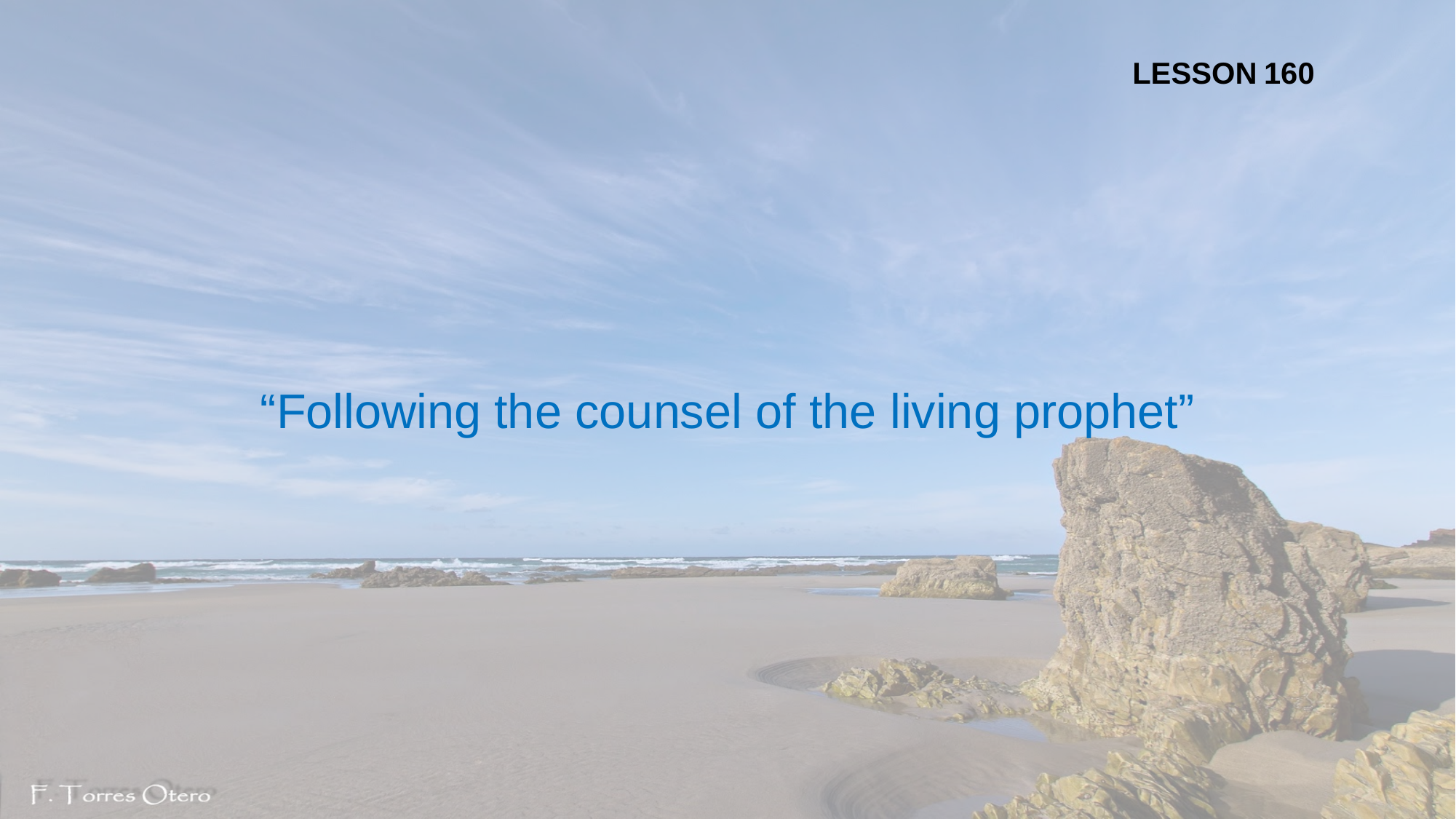

LESSON 160
“Following the counsel of the living prophet”